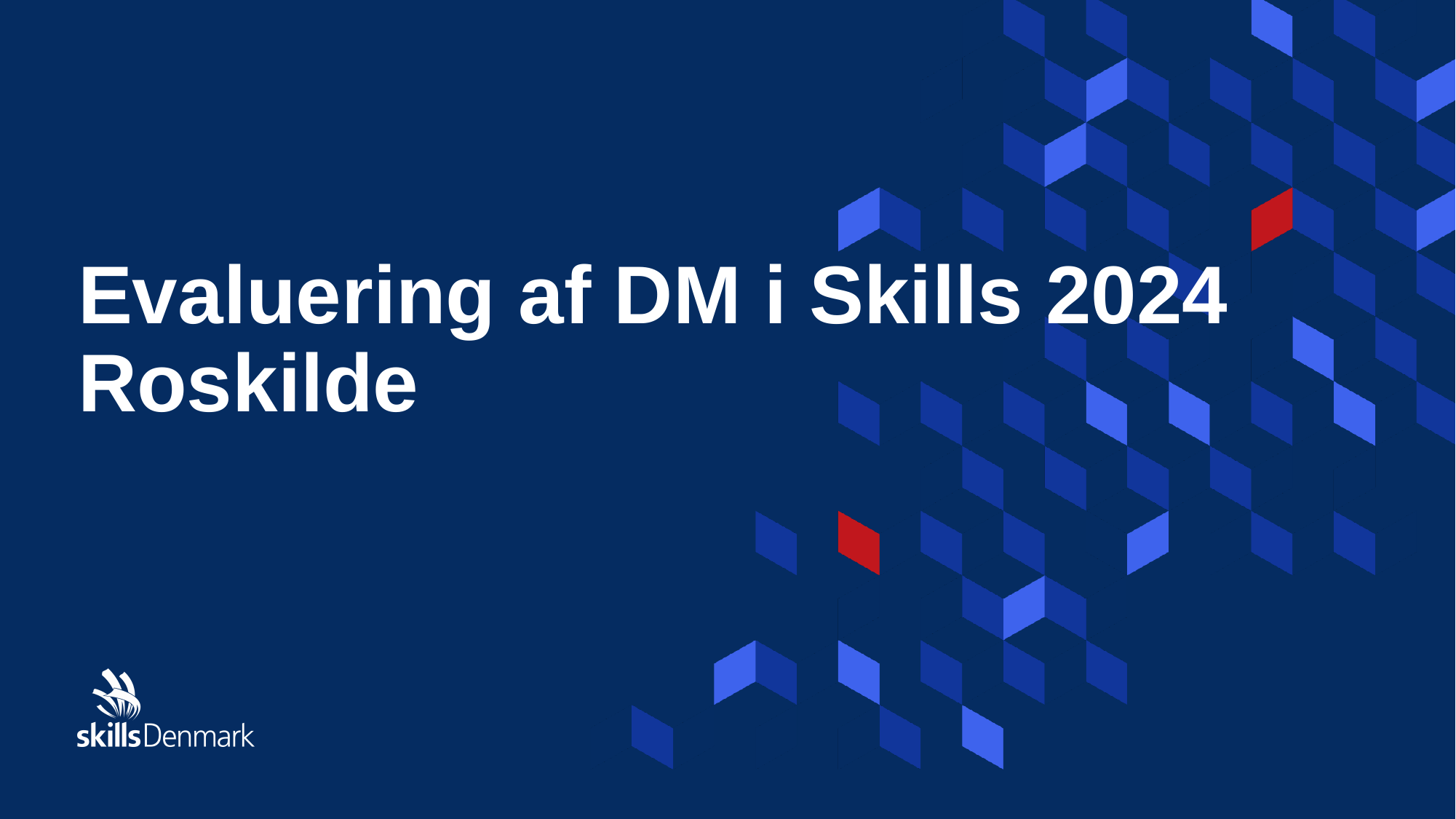

# Evaluering af DM i Skills 2024 Roskilde